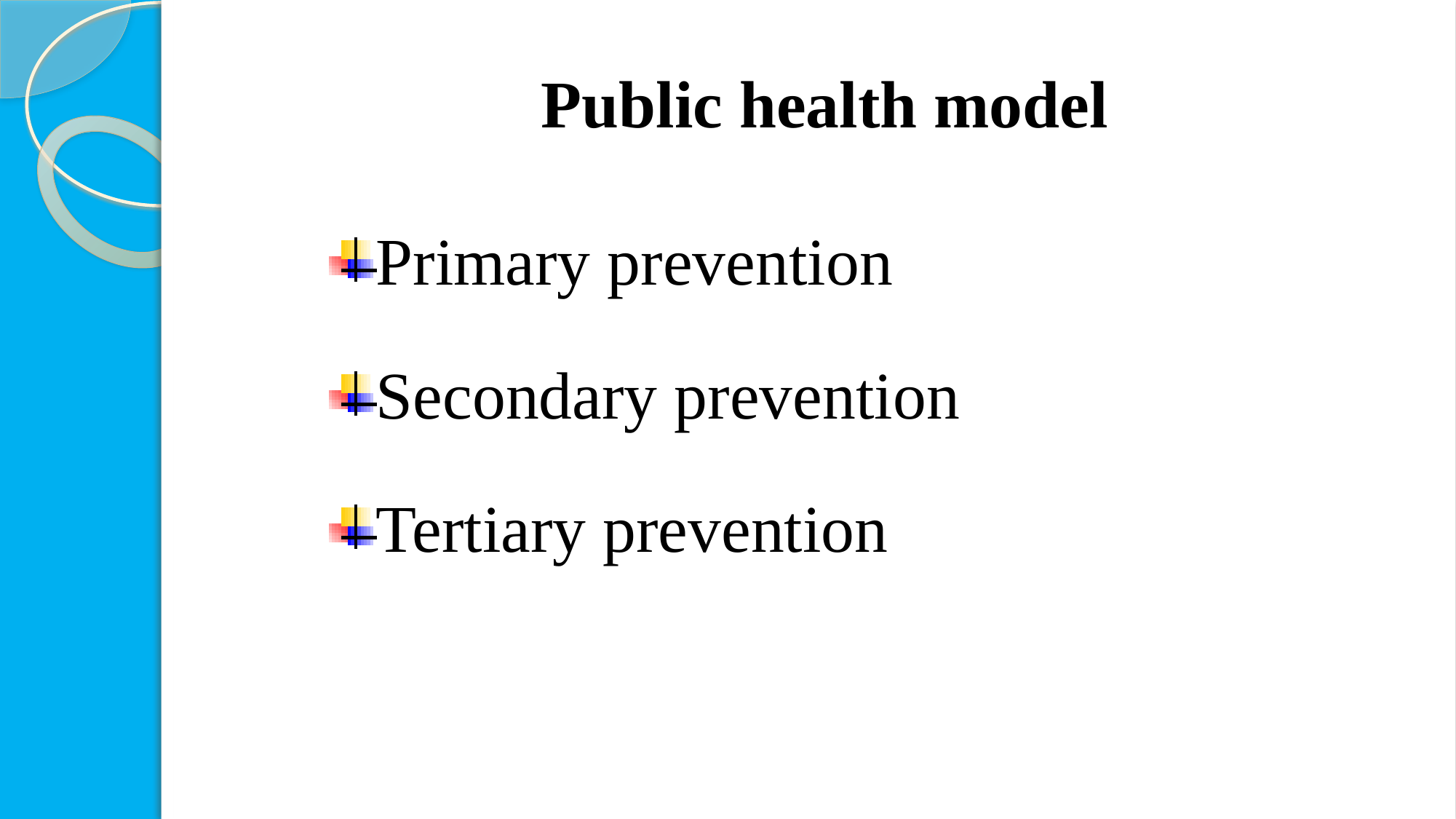

# Public health model
Primary prevention
Secondary prevention
Tertiary prevention